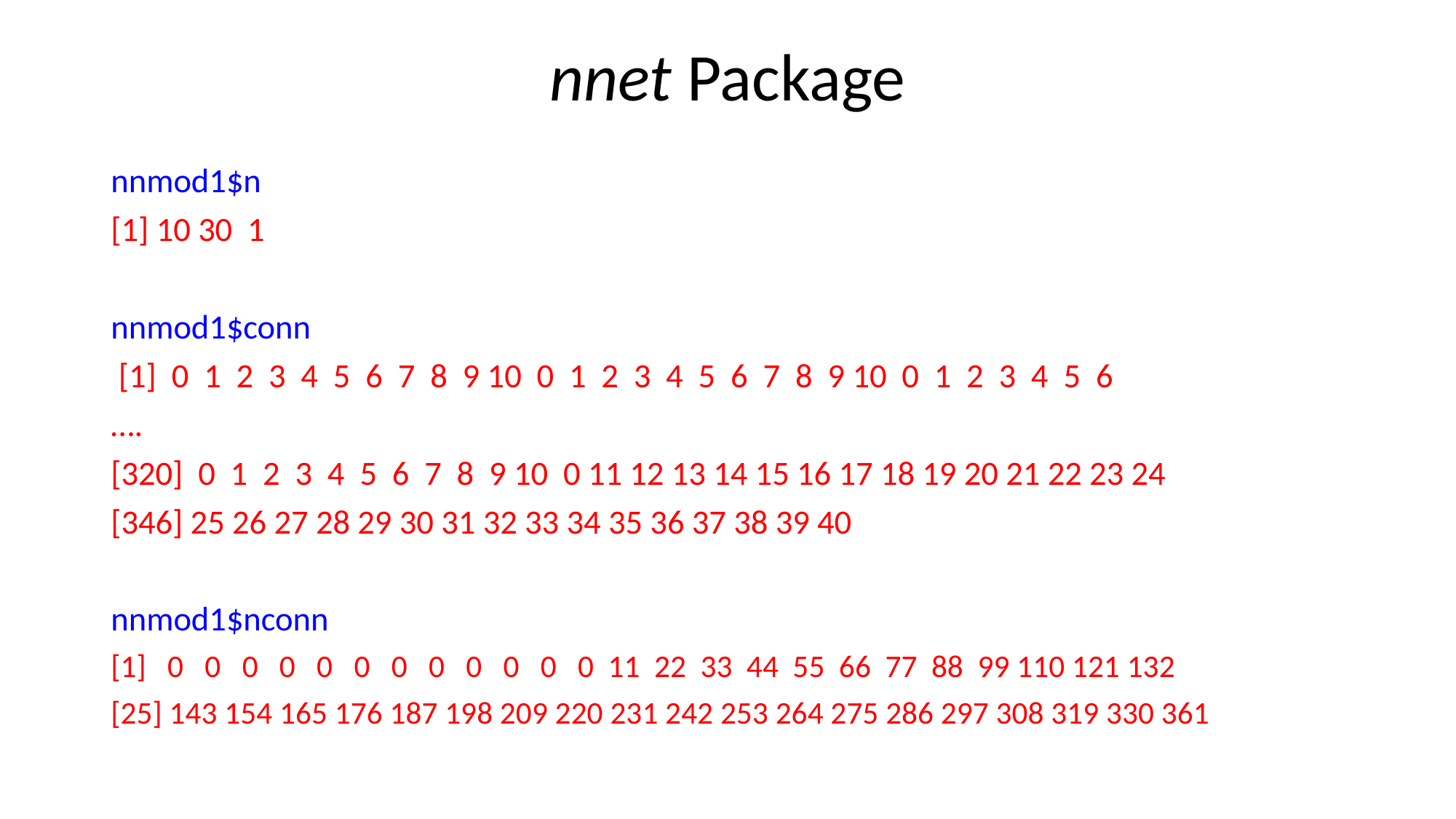

# nnet Package
nnmod1$n
[1] 10 30  1

nnmod1$conn
 [1]  0  1  2  3  4  5  6  7  8  9 10  0  1  2  3  4  5  6  7  8  9 10  0  1  2  3  4  5  6
….
[320]  0  1  2  3  4  5  6  7  8  9 10  0 11 12 13 14 15 16 17 18 19 20 21 22 23 24
[346] 25 26 27 28 29 30 31 32 33 34 35 36 37 38 39 40

nnmod1$nconn
[1]   0   0   0   0   0   0   0   0   0   0   0   0  11  22  33  44  55  66  77  88  99 110 121 132
[25] 143 154 165 176 187 198 209 220 231 242 253 264 275 286 297 308 319 330 361